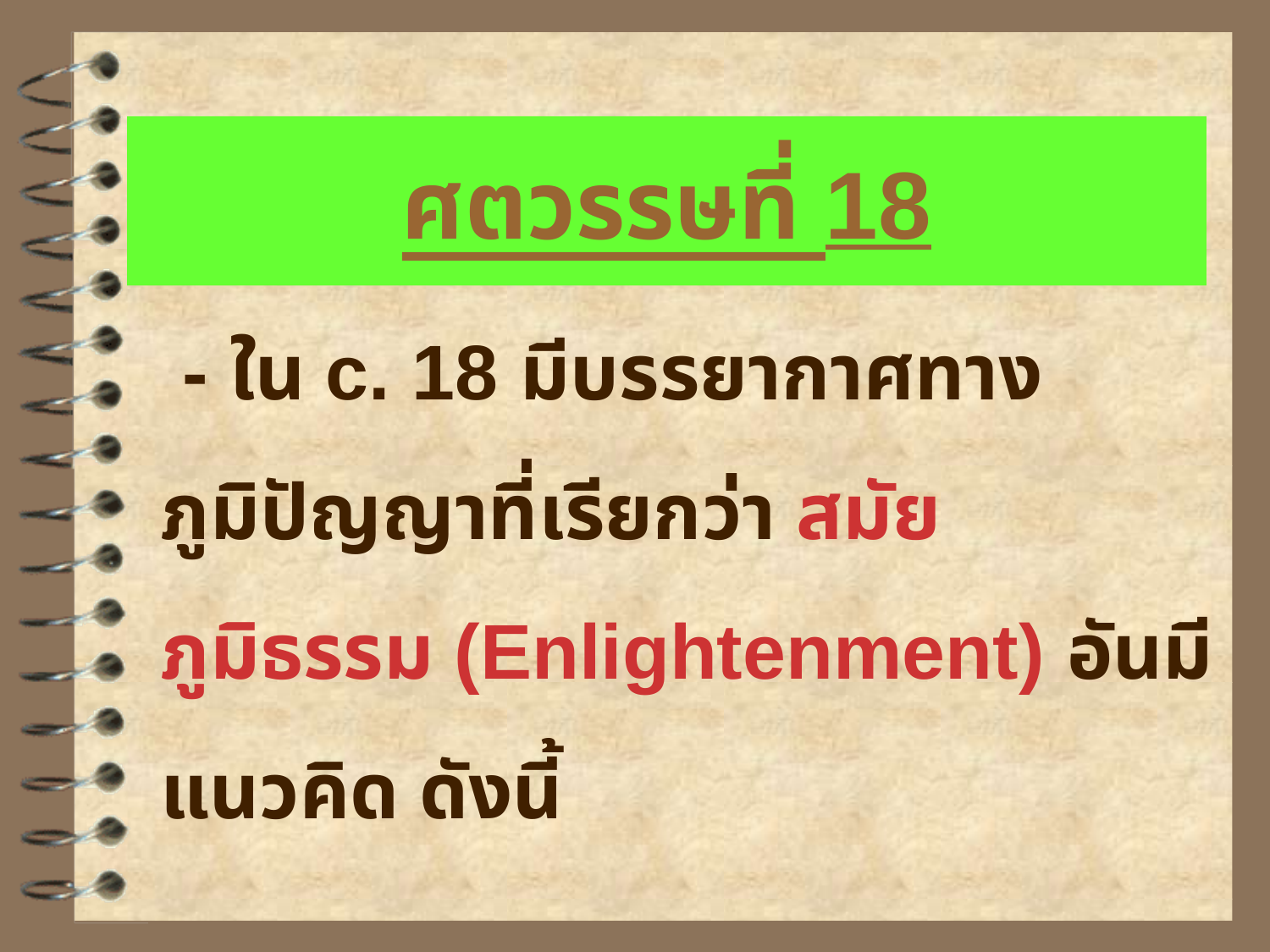

# ศตวรรษที่ 18
 - ใน c. 18 มีบรรยากาศทางภูมิปัญญาที่เรียกว่า สมัยภูมิธรรม (Enlightenment) อันมีแนวคิด ดังนี้